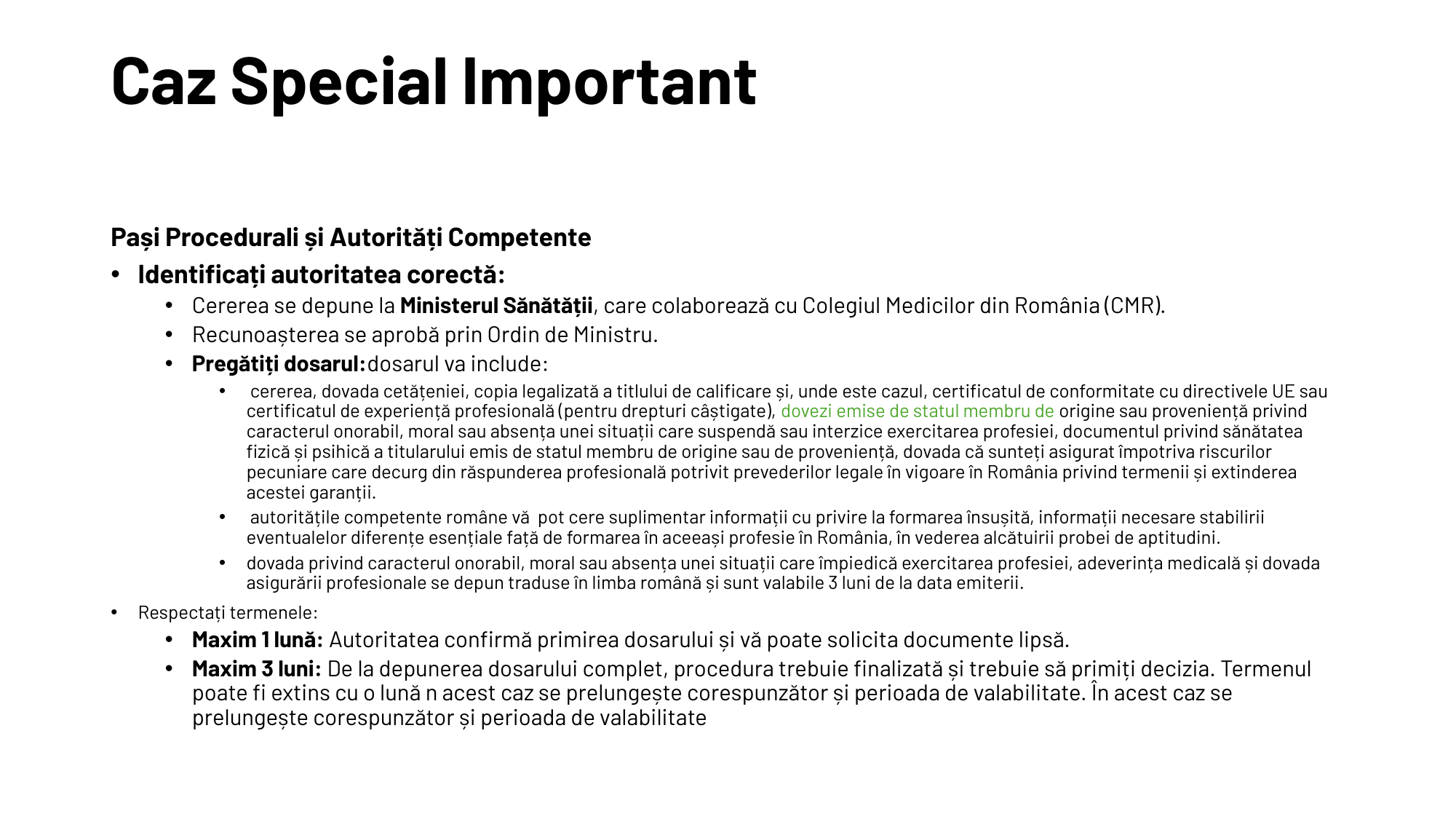

# Caz Special Important
Pași Procedurali și Autorități Competente
Identificați autoritatea corectă:
Cererea se depune la Ministerul Sănătății, care colaborează cu Colegiul Medicilor din România (CMR).
Recunoașterea se aprobă prin Ordin de Ministru.
Pregătiți dosarul:dosarul va include:
 cererea, dovada cetățeniei, copia legalizată a titlului de calificare și, unde este cazul, certificatul de conformitate cu directivele UE sau certificatul de experiență profesională (pentru drepturi câștigate), dovezi emise de statul membru de origine sau proveniență privind caracterul onorabil, moral sau absența unei situații care suspendă sau interzice exercitarea profesiei, documentul privind sănătatea fizică și psihică a titularului emis de statul membru de origine sau de proveniență, dovada că sunteți asigurat împotriva riscurilor pecuniare care decurg din răspunderea profesională potrivit prevederilor legale în vigoare în România privind termenii și extinderea acestei garanții.
 autoritățile competente române vă  pot cere suplimentar informații cu privire la formarea însușită, informații necesare stabilirii eventualelor diferențe esențiale față de formarea în aceeași profesie în România, în vederea alcătuirii probei de aptitudini.
dovada privind caracterul onorabil, moral sau absența unei situații care împiedică exercitarea profesiei, adeverința medicală și dovada asigurării profesionale se depun traduse în limba română și sunt valabile 3 luni de la data emiterii.
Respectați termenele:
Maxim 1 lună: Autoritatea confirmă primirea dosarului și vă poate solicita documente lipsă.
Maxim 3 luni: De la depunerea dosarului complet, procedura trebuie finalizată și trebuie să primiți decizia. Termenul poate fi extins cu o lună n acest caz se prelungește corespunzător și perioada de valabilitate. În acest caz se prelungește corespunzător și perioada de valabilitate